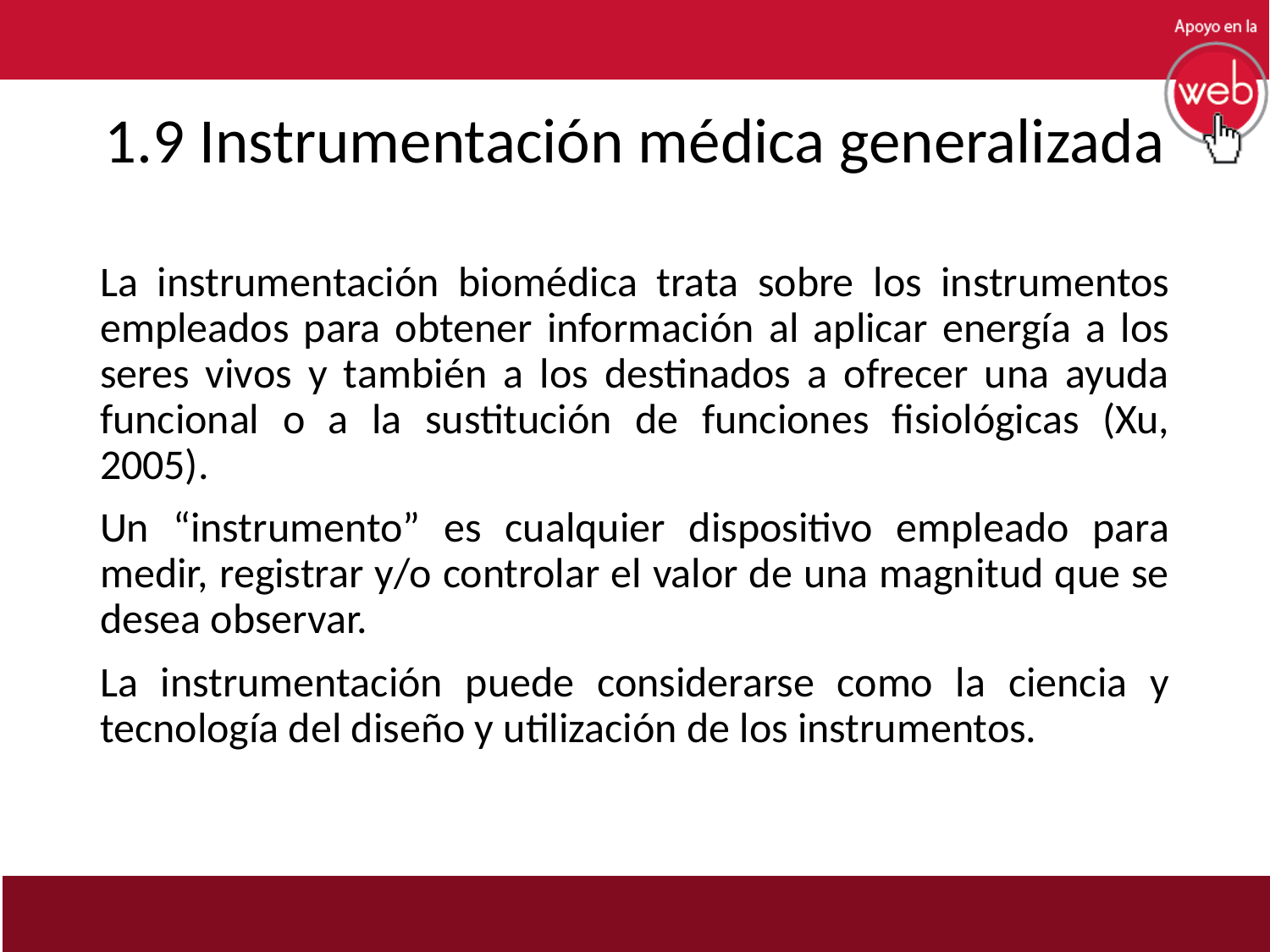

# 1.9 Instrumentación médica generalizada
La instrumentación biomédica trata sobre los instrumentos empleados para obtener información al aplicar energía a los seres vivos y también a los destinados a ofrecer una ayuda funcional o a la sustitución de funciones fisiológicas (Xu, 2005).
Un “instrumento” es cualquier dispositivo empleado para medir, registrar y/o controlar el valor de una magnitud que se desea observar.
La instrumentación puede considerarse como la ciencia y tecnología del diseño y utilización de los instrumentos.